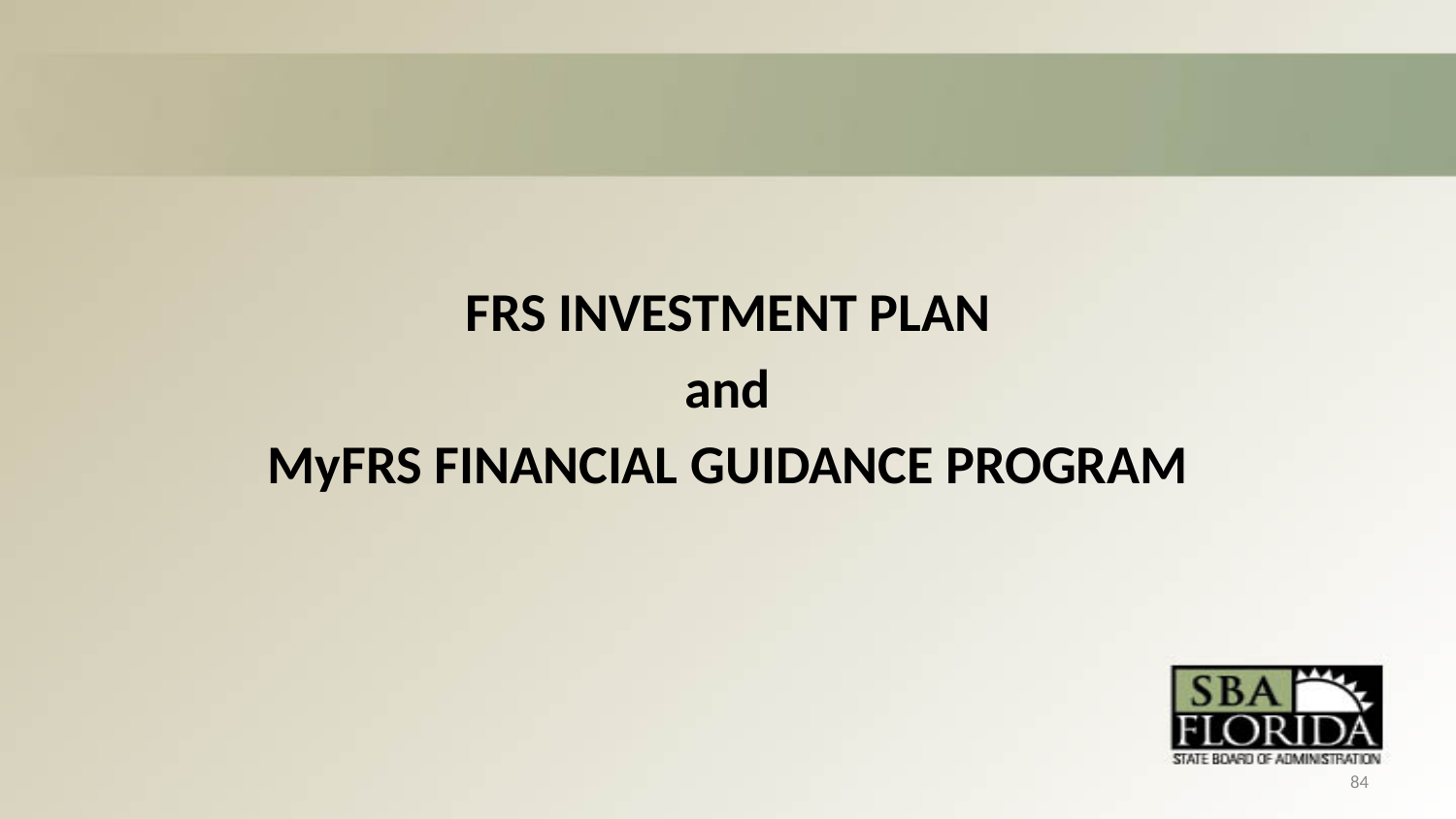

#

FRS INVESTMENT PLAN
and
MyFRS FINANCIAL GUIDANCE PROGRAM
84